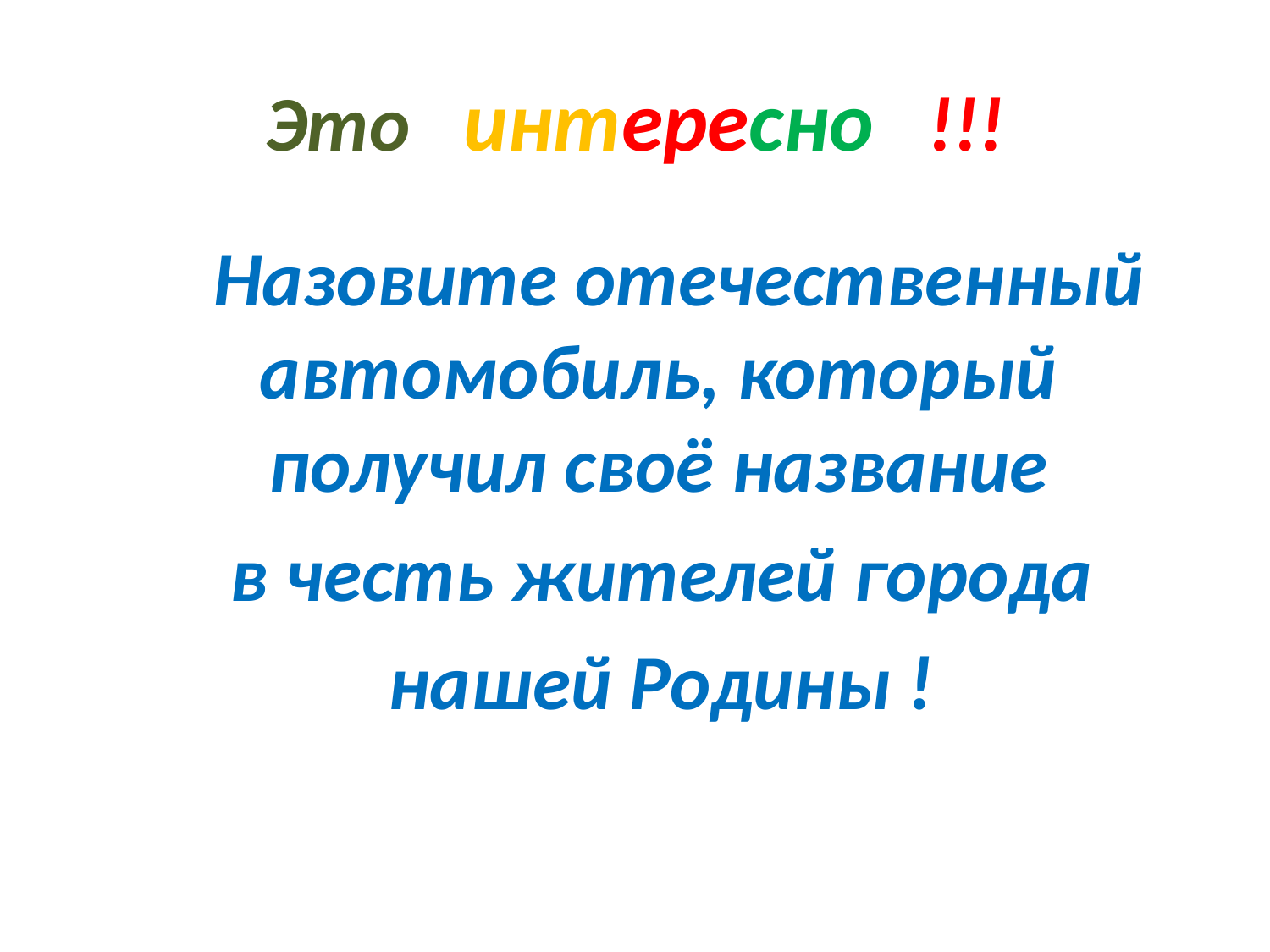

# Это   интересно   !!!
     Назовите отечественный автомобиль, который получил своё название
   в честь жителей города
   нашей Родины !